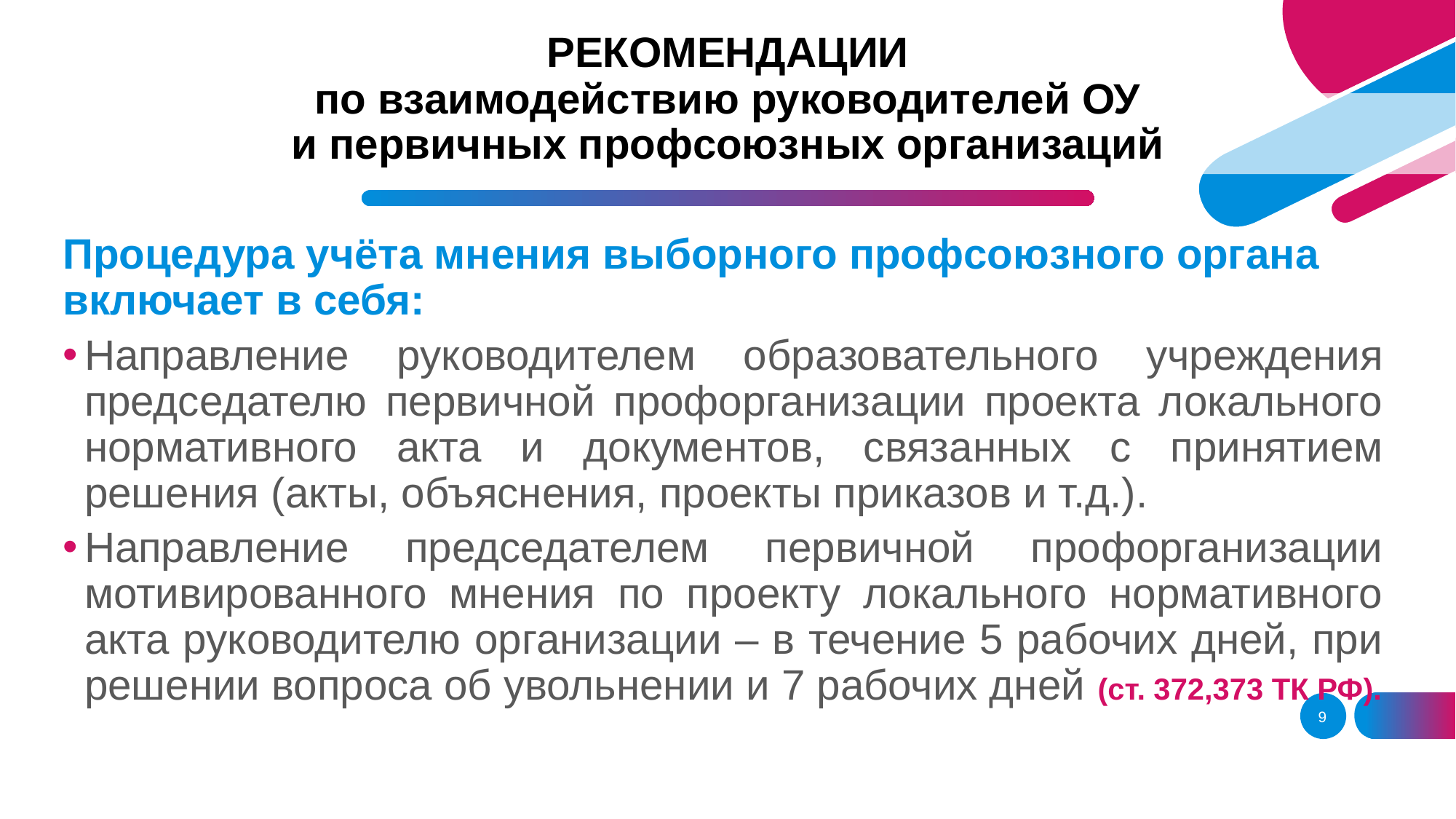

# РЕКОМЕНДАЦИИ по взаимодействию руководителей ОУ и первичных профсоюзных организаций
Процедура учёта мнения выборного профсоюзного органа включает в себя:
Направление руководителем образовательного учреждения председателю первичной профорганизации проекта локального нормативного акта и документов, связанных с принятием решения (акты, объяснения, проекты приказов и т.д.).
Направление председателем первичной профорганизации мотивированного мнения по проекту локального нормативного акта руководителю организации – в течение 5 рабочих дней, при решении вопроса об увольнении и 7 рабочих дней (ст. 372,373 ТК РФ).

9